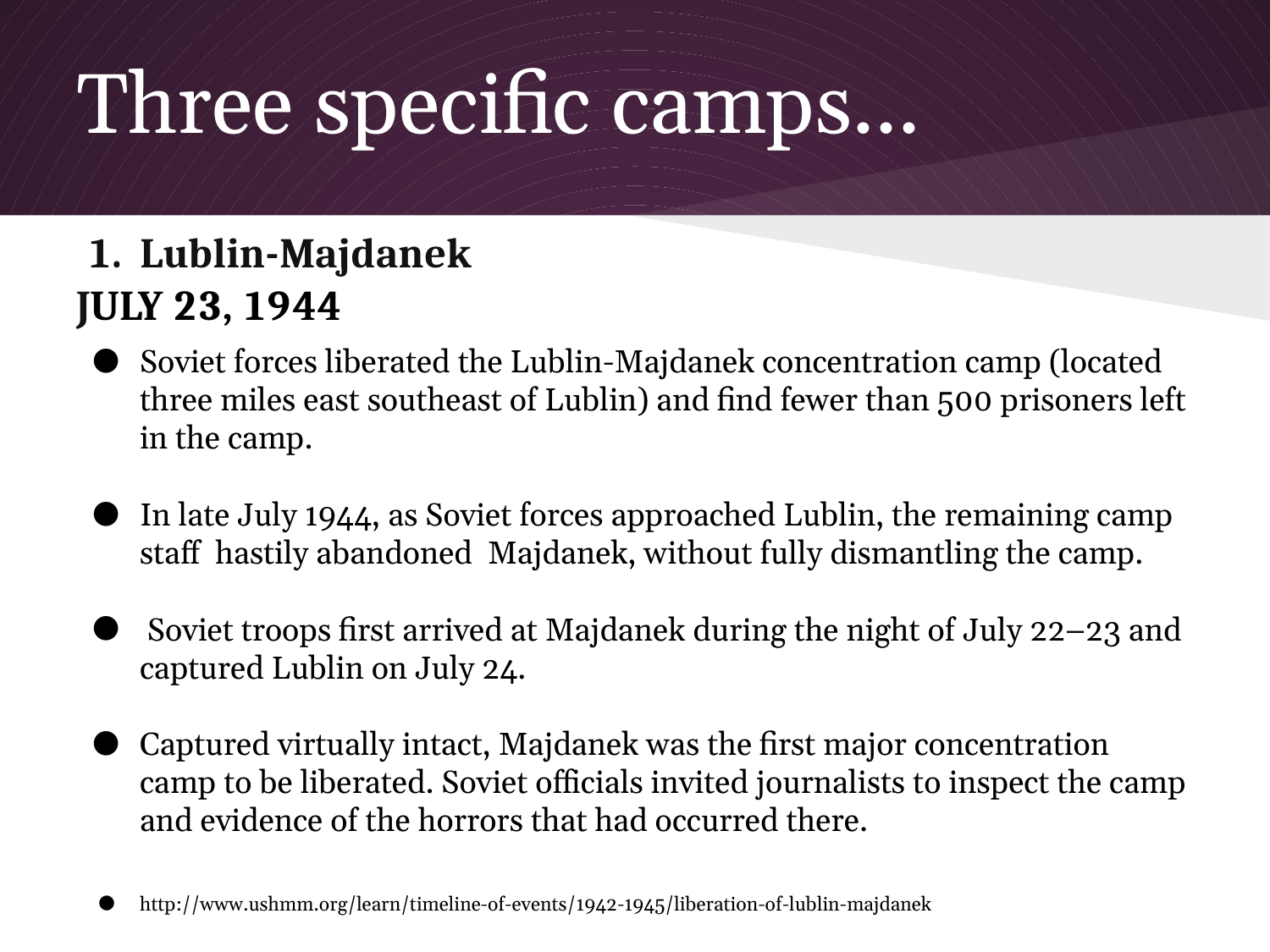

# Three specific camps...

Lublin-Majdanek
JULY 23, 1944
Soviet forces liberated the Lublin-Majdanek concentration camp (located three miles east southeast of Lublin) and find fewer than 500 prisoners left in the camp.
In late July 1944, as Soviet forces approached Lublin, the remaining camp staff  hastily abandoned  Majdanek, without fully dismantling the camp.
 Soviet troops first arrived at Majdanek during the night of July 22–23 and captured Lublin on July 24.
Captured virtually intact, Majdanek was the first major concentration camp to be liberated. Soviet officials invited journalists to inspect the camp and evidence of the horrors that had occurred there.
http://www.ushmm.org/learn/timeline-of-events/1942-1945/liberation-of-lublin-majdanek